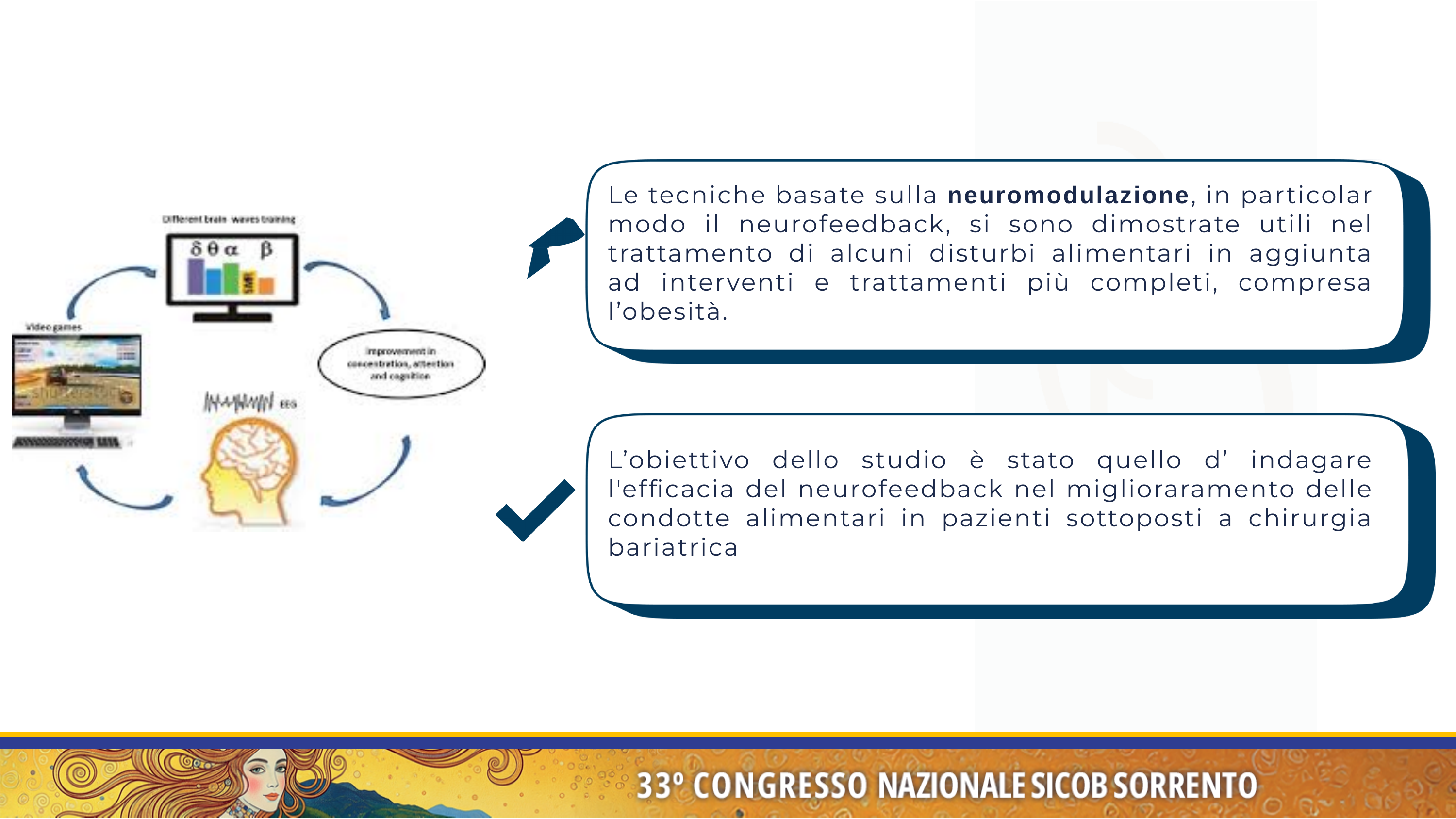

Le tecniche basate sulla neuromodulazione, in particolar modo il neurofeedback, si sono dimostrate utili nel trattamento di alcuni disturbi alimentari in aggiunta ad interventi e trattamenti più completi, compresa l’obesità.

L’obiettivo dello studio è stato quello d’ indagare l'efficacia del neurofeedback nel miglioraramento delle condotte alimentari in pazienti sottoposti a chirurgia bariatrica